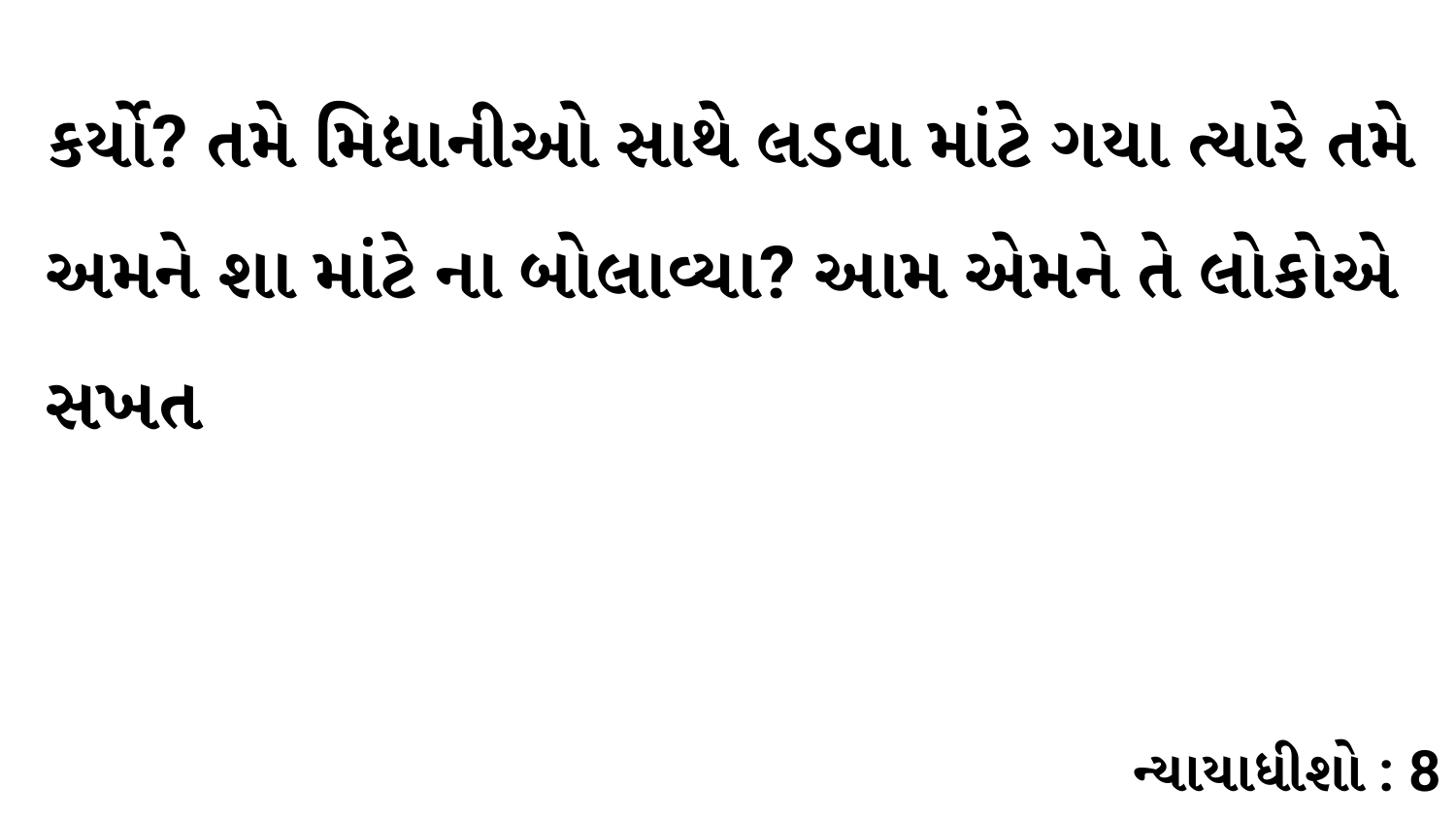

કર્યો? તમે મિદ્યાનીઓ સાથે લડવા માંટે ગયા ત્યારે તમે અમને શા માંટે ના બોલાવ્યા? આમ એમને તે લોકોએ સખત
ન્યાયાધીશો : 8